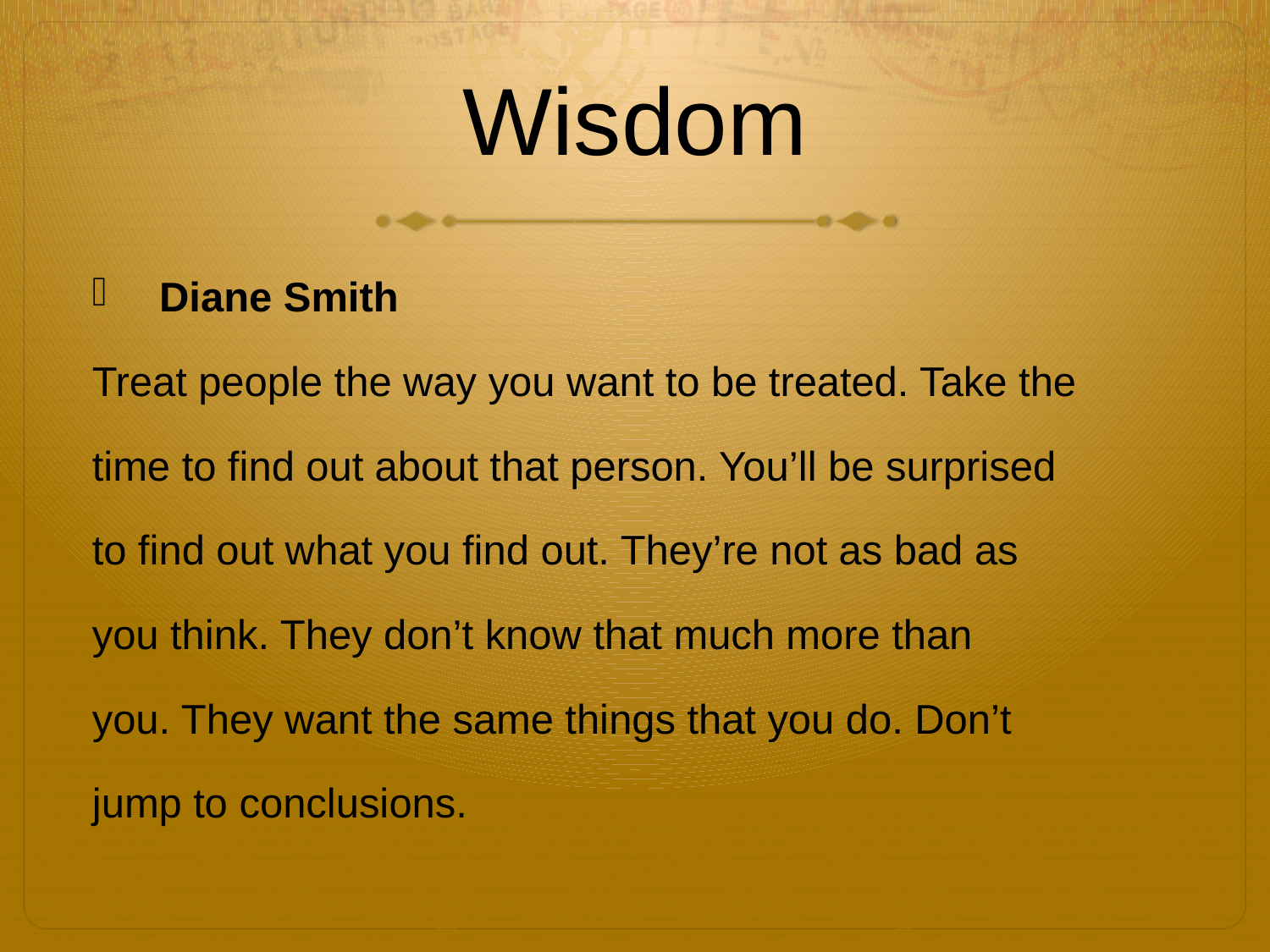

# Wisdom
Diane Smith
Treat people the way you want to be treated. Take the
time to find out about that person. You’ll be surprised
to find out what you find out. They’re not as bad as
you think. They don’t know that much more than
you. They want the same things that you do. Don’t
jump to conclusions.